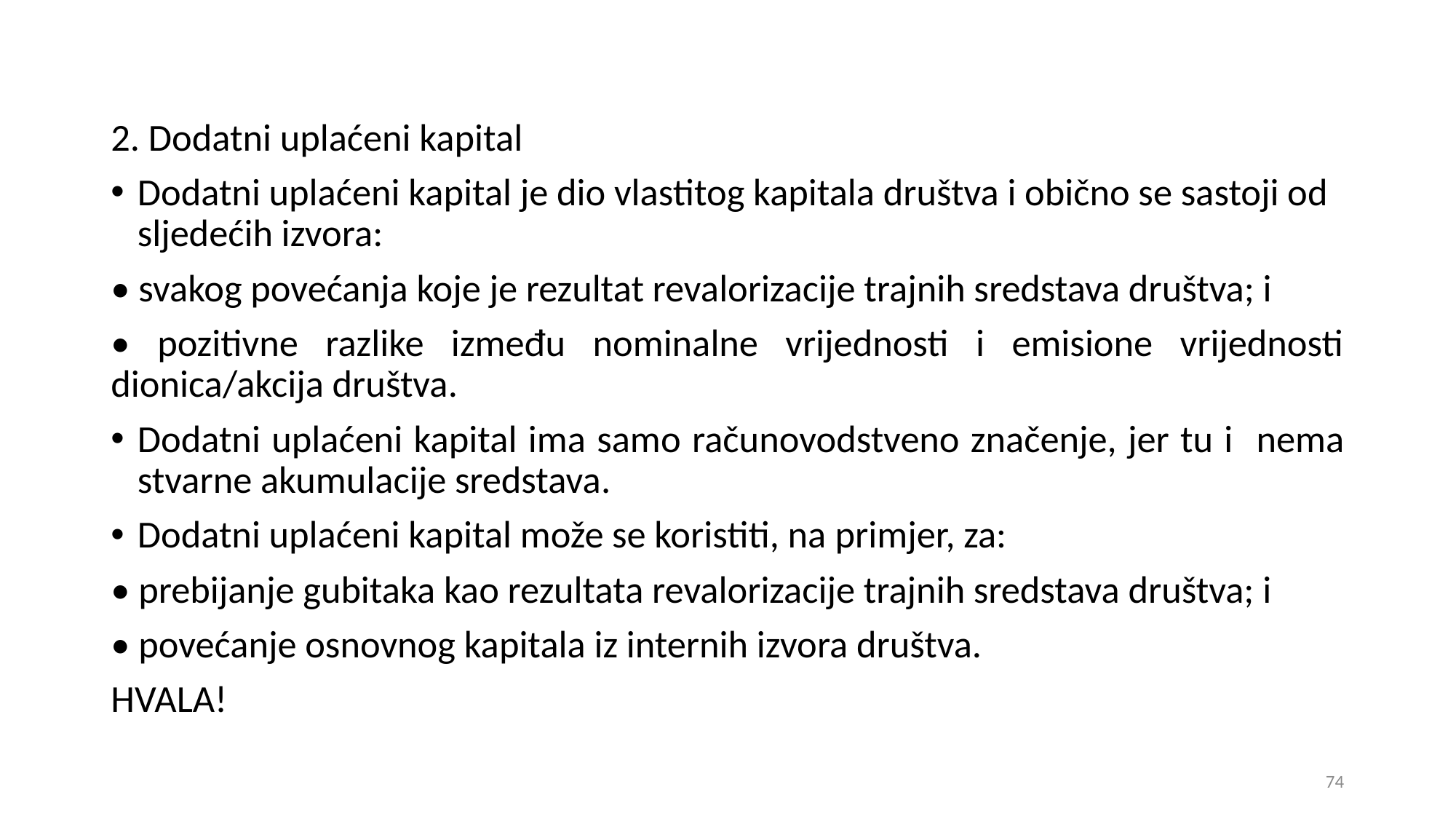

2. Dodatni uplaćeni kapital
Dodatni uplaćeni kapital je dio vlastitog kapitala društva i obično se sastoji od sljedećih izvora:
• svakog povećanja koje je rezultat revalorizacije trajnih sredstava društva; i
• pozitivne razlike između nominalne vrijednosti i emisione vrijednosti dionica/akcija društva.
Dodatni uplaćeni kapital ima samo računovodstveno značenje, jer tu i  nema stvarne akumulacije sredstava.
Dodatni uplaćeni kapital može se koristiti, na primjer, za:
• prebijanje gubitaka kao rezultata revalorizacije trajnih sredstava društva; i
• povećanje osnovnog kapitala iz internih izvora društva.
HVALA!
74